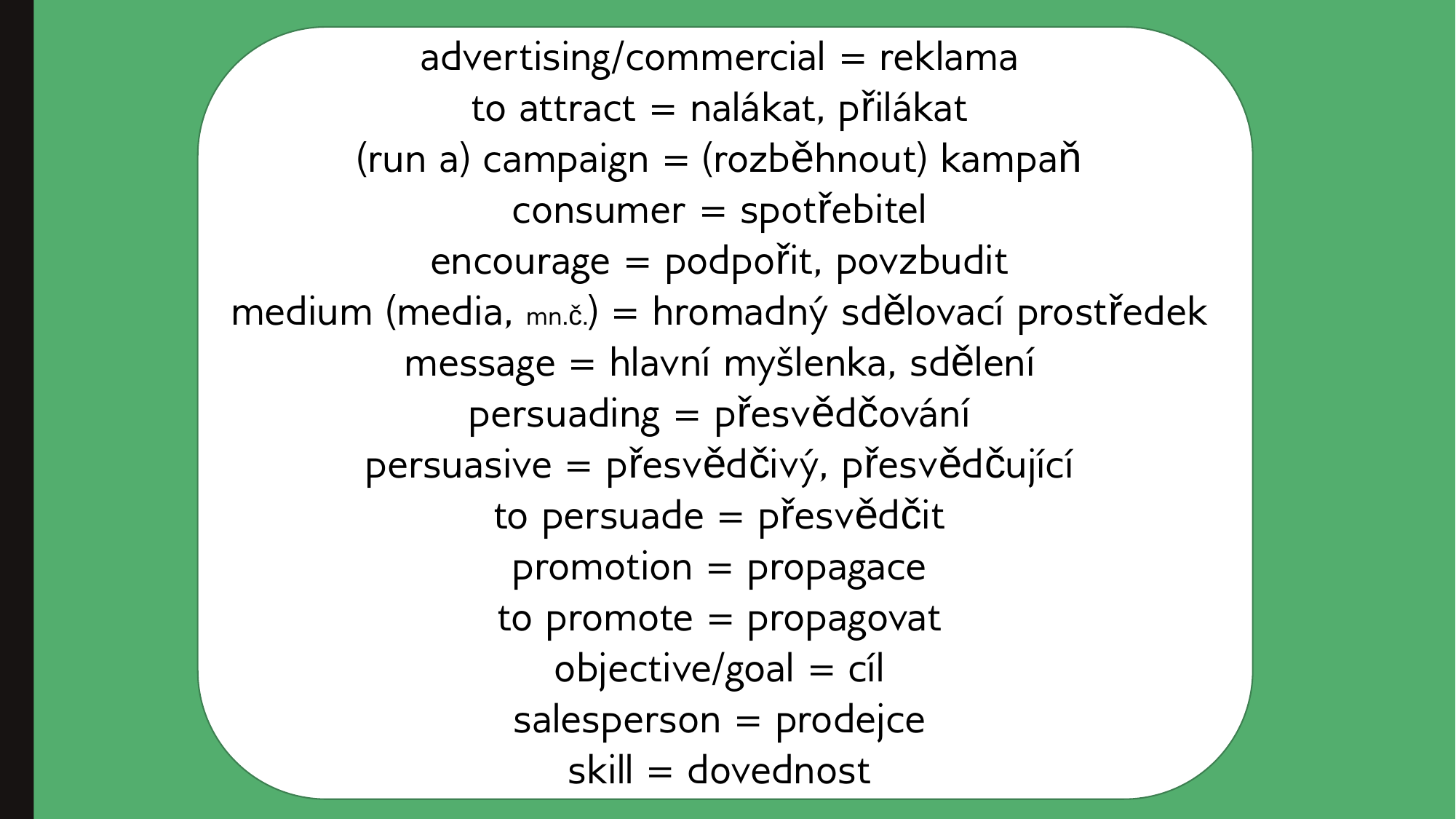

advertising/commercial = reklama
to attract = nalákat, přilákat
(run a) campaign = (rozběhnout) kampaň
consumer = spotřebitel
encourage = podpořit, povzbudit
medium (media, mn.č.) = hromadný sdělovací prostředek
message = hlavní myšlenka, sdělení
persuading = přesvědčování
persuasive = přesvědčivý, přesvědčující
to persuade = přesvědčit
promotion = propagace
to promote = propagovat
objective/goal = cíl
salesperson = prodejce
skill = dovednost